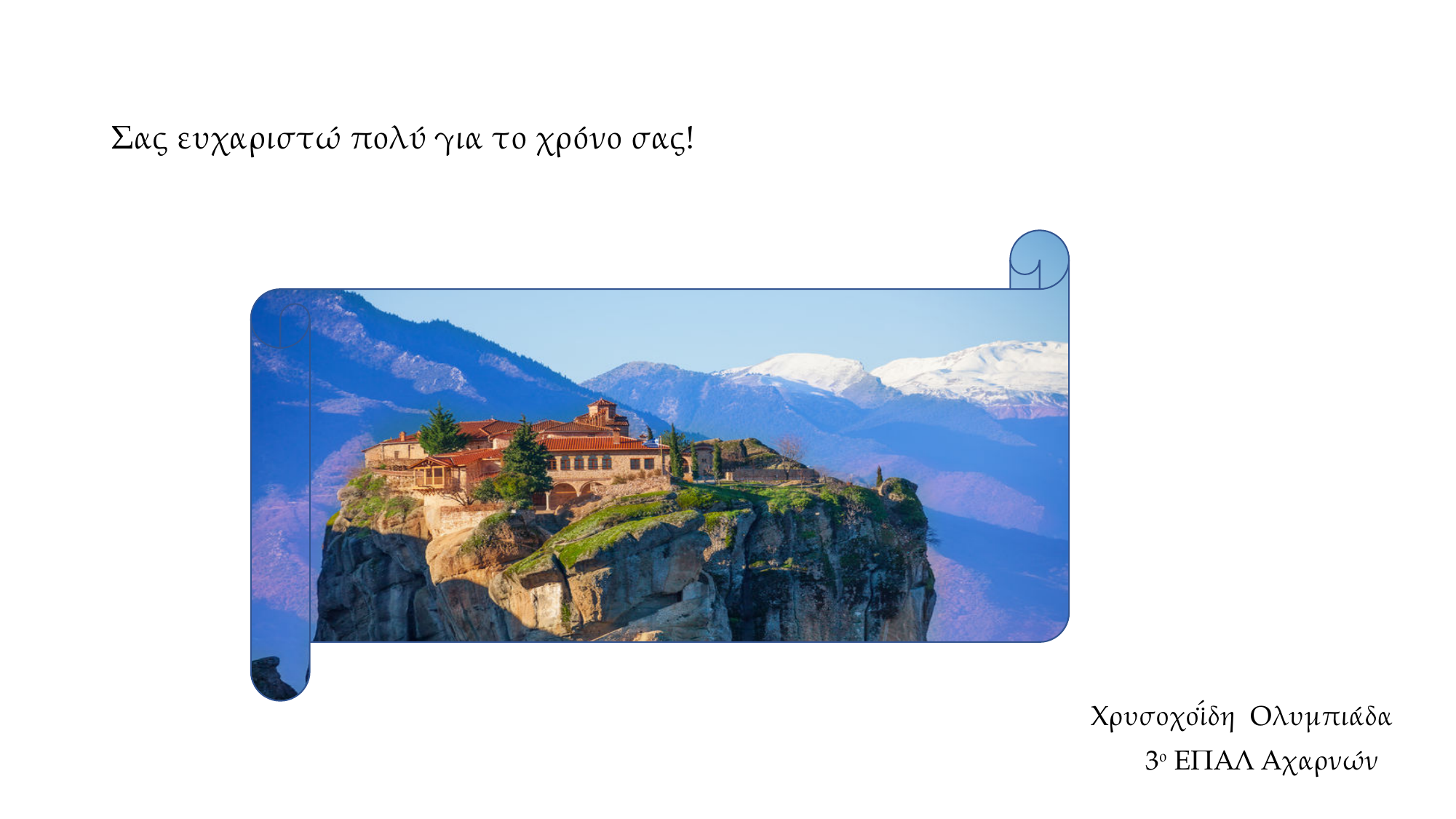

# Σας ευχαριστώ πολύ για το χρόνο σας!

Χρυσοχοΐδη  Ολυμπιάδα
3ο ΕΠΑΛ Αχαρνών